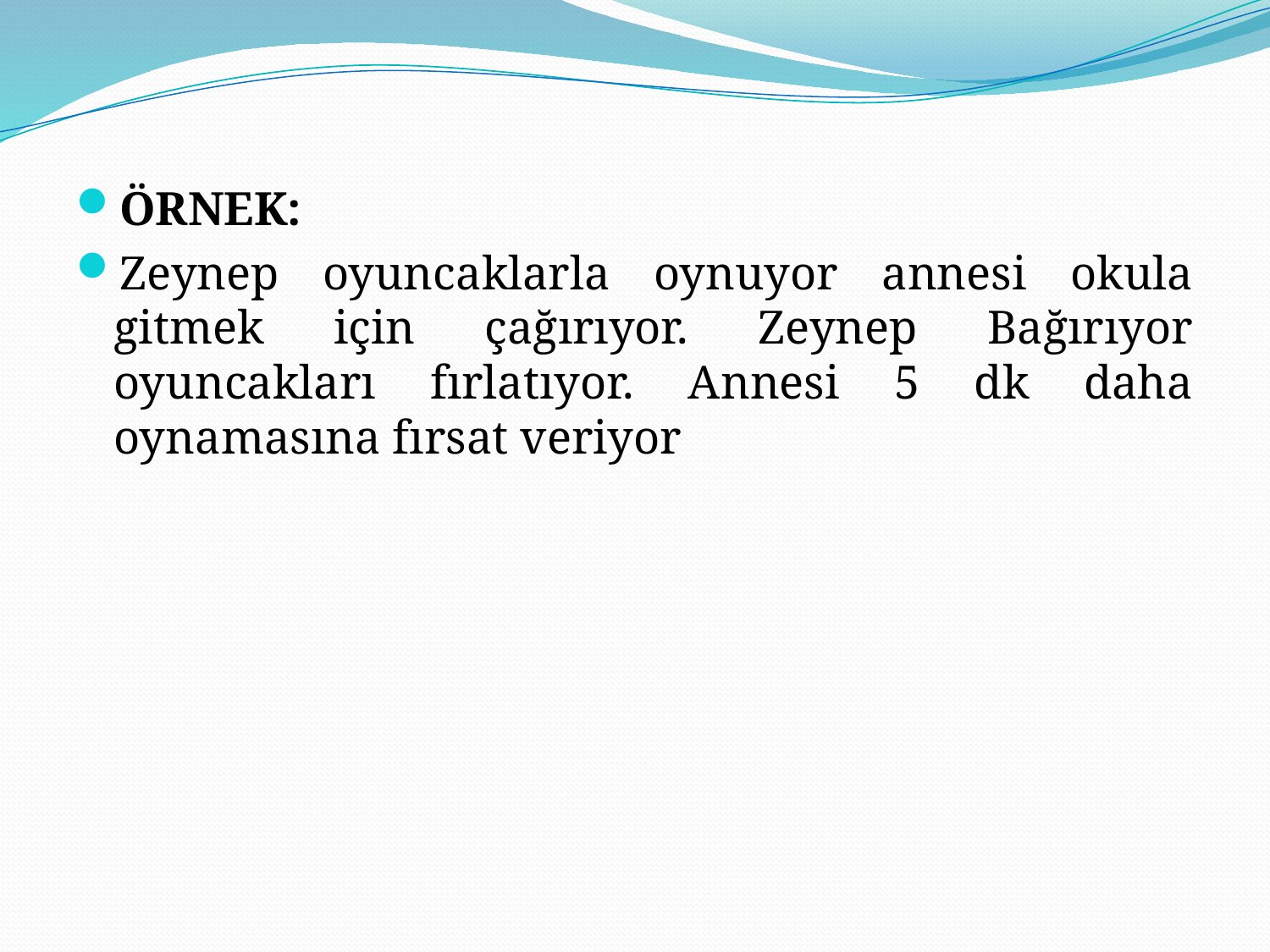

ÖRNEK:
Zeynep oyuncaklarla oynuyor annesi okula gitmek için çağırıyor. Zeynep Bağırıyor oyuncakları fırlatıyor. Annesi 5 dk daha oynamasına fırsat veriyor